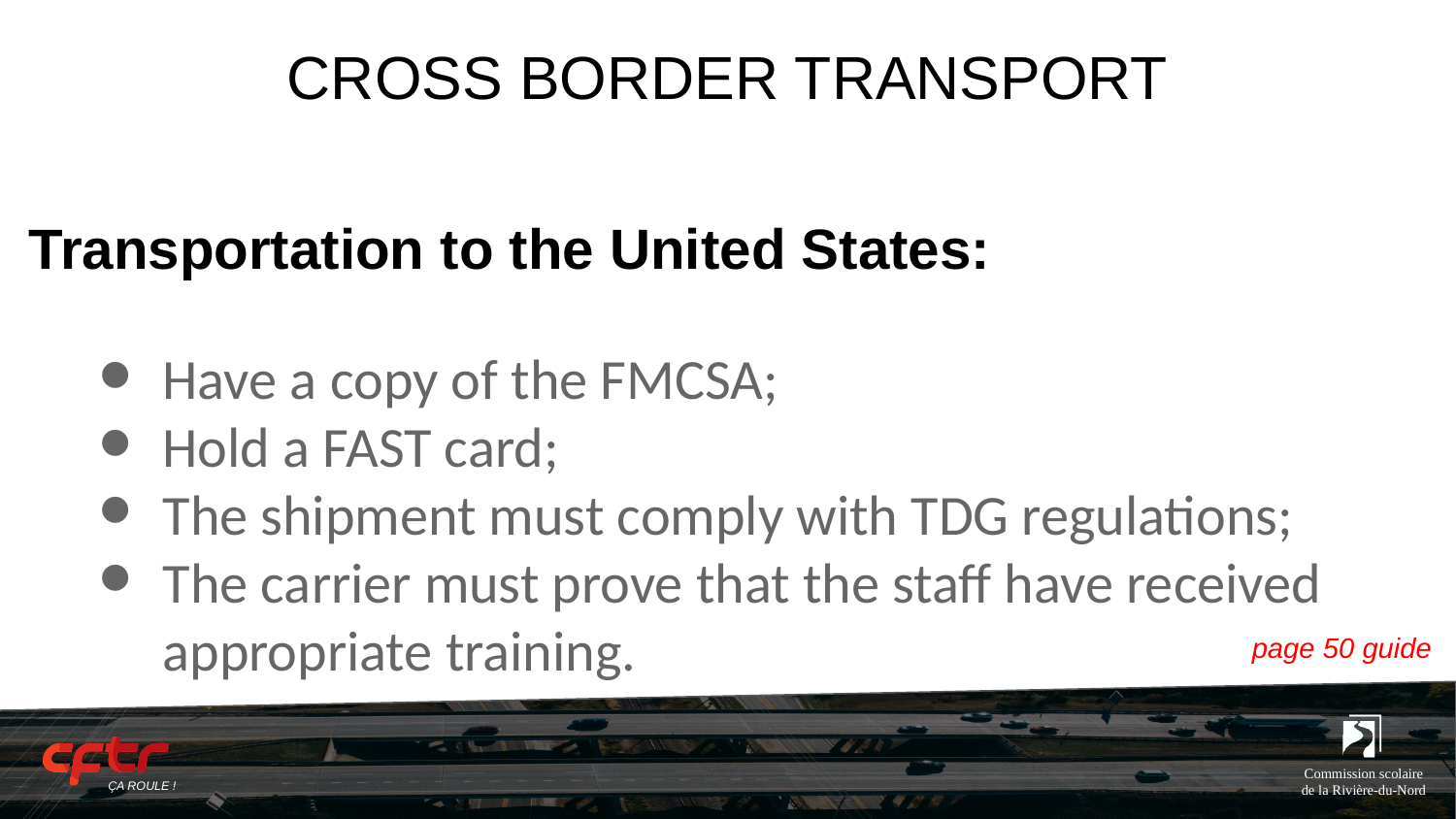

# CROSS BORDER TRANSPORT
Transportation to the United States:
Have a copy of the FMCSA;
Hold a FAST card;
The shipment must comply with TDG regulations;
The carrier must prove that the staff have received appropriate training.

page 50 guide